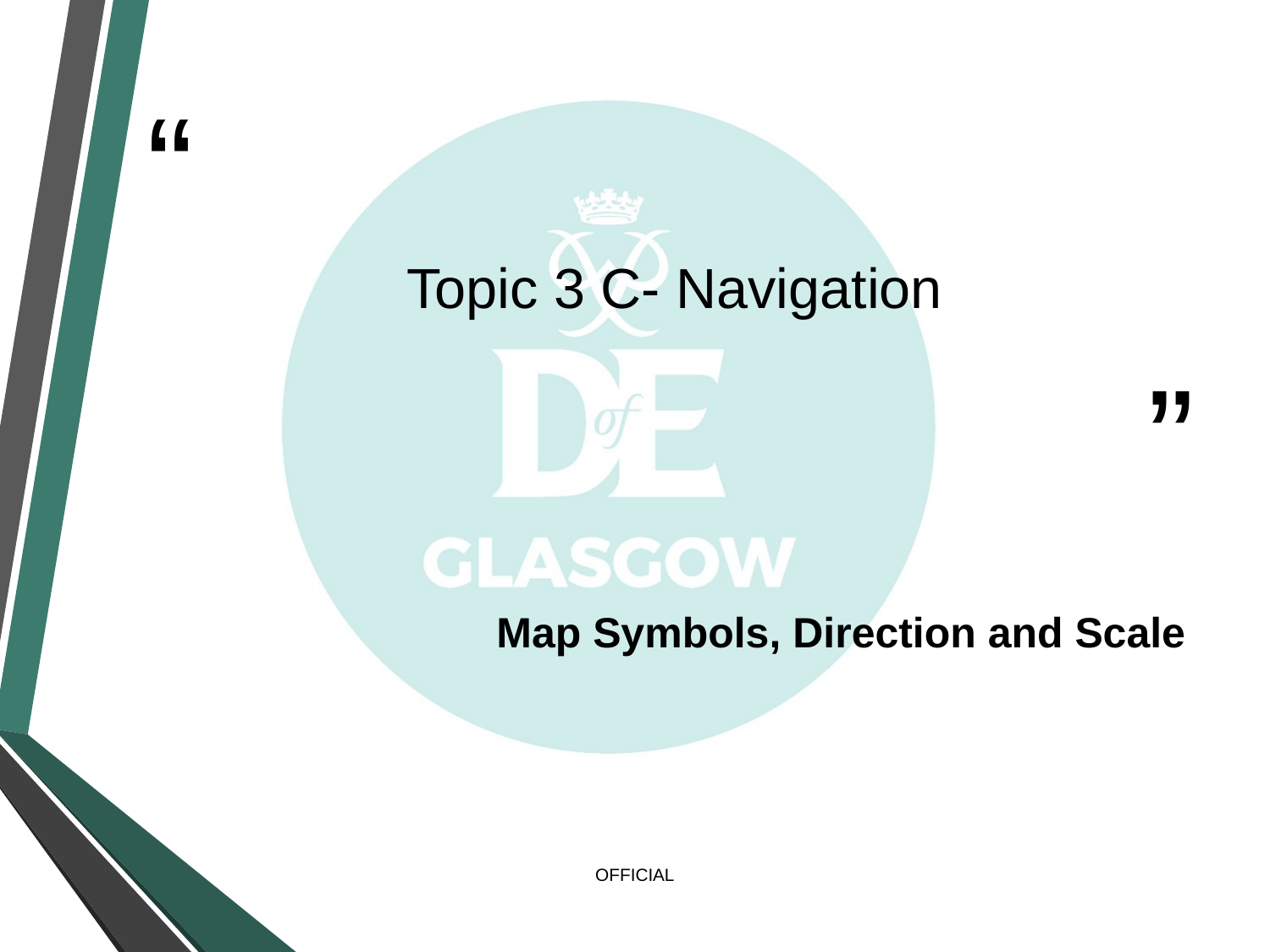

# Topic 3 C- Navigation
Map Symbols, Direction and Scale

OFFICIAL